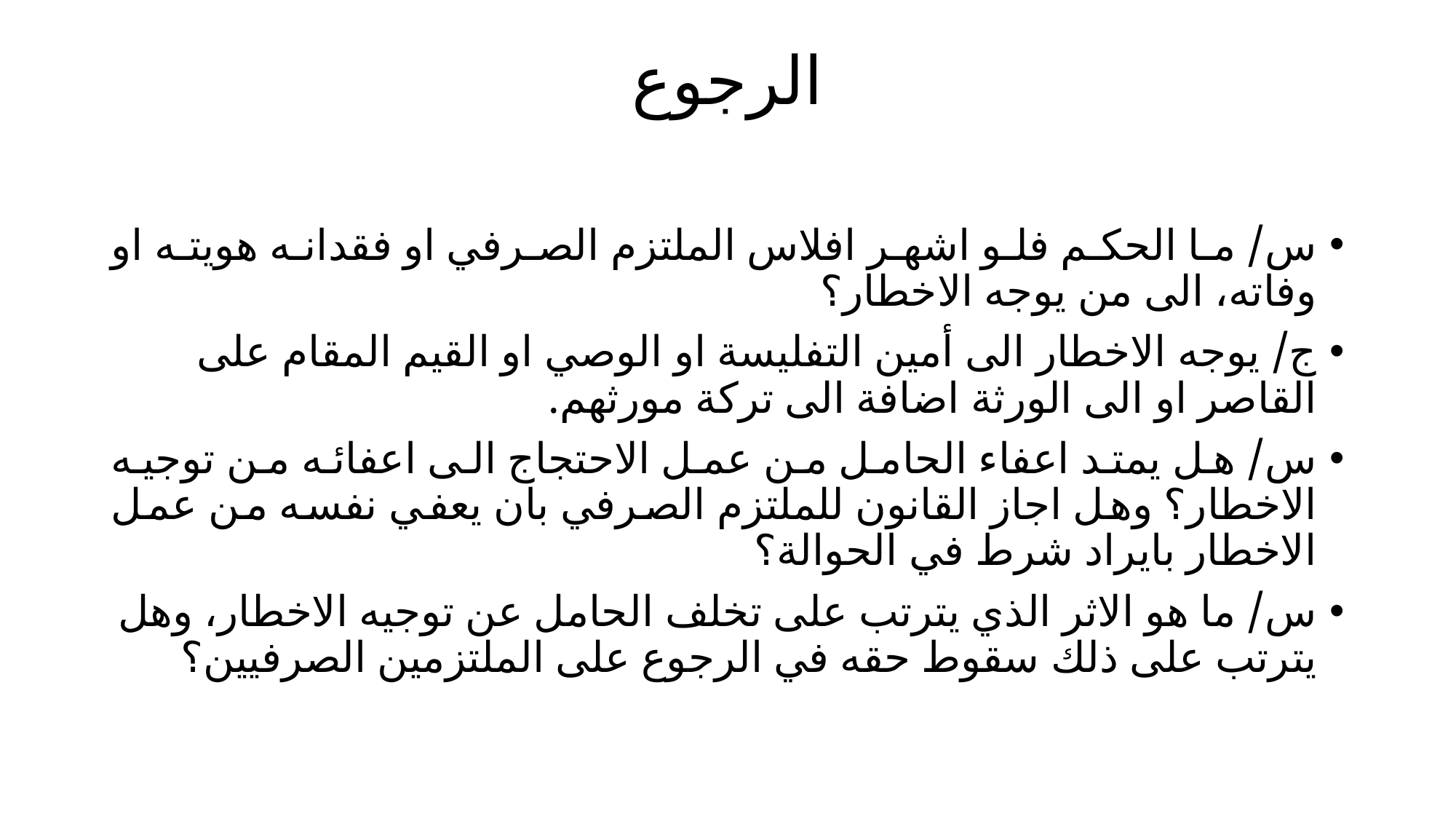

# الرجوع
س/ ما الحكم فلو اشهر افلاس الملتزم الصرفي او فقدانه هويته او وفاته، الى من يوجه الاخطار؟
ج/ يوجه الاخطار الى أمين التفليسة او الوصي او القيم المقام على القاصر او الى الورثة اضافة الى تركة مورثهم.
س/ هل يمتد اعفاء الحامل من عمل الاحتجاج الى اعفائه من توجيه الاخطار؟ وهل اجاز القانون للملتزم الصرفي بان يعفي نفسه من عمل الاخطار بايراد شرط في الحوالة؟
س/ ما هو الاثر الذي يترتب على تخلف الحامل عن توجيه الاخطار، وهل يترتب على ذلك سقوط حقه في الرجوع على الملتزمين الصرفيين؟